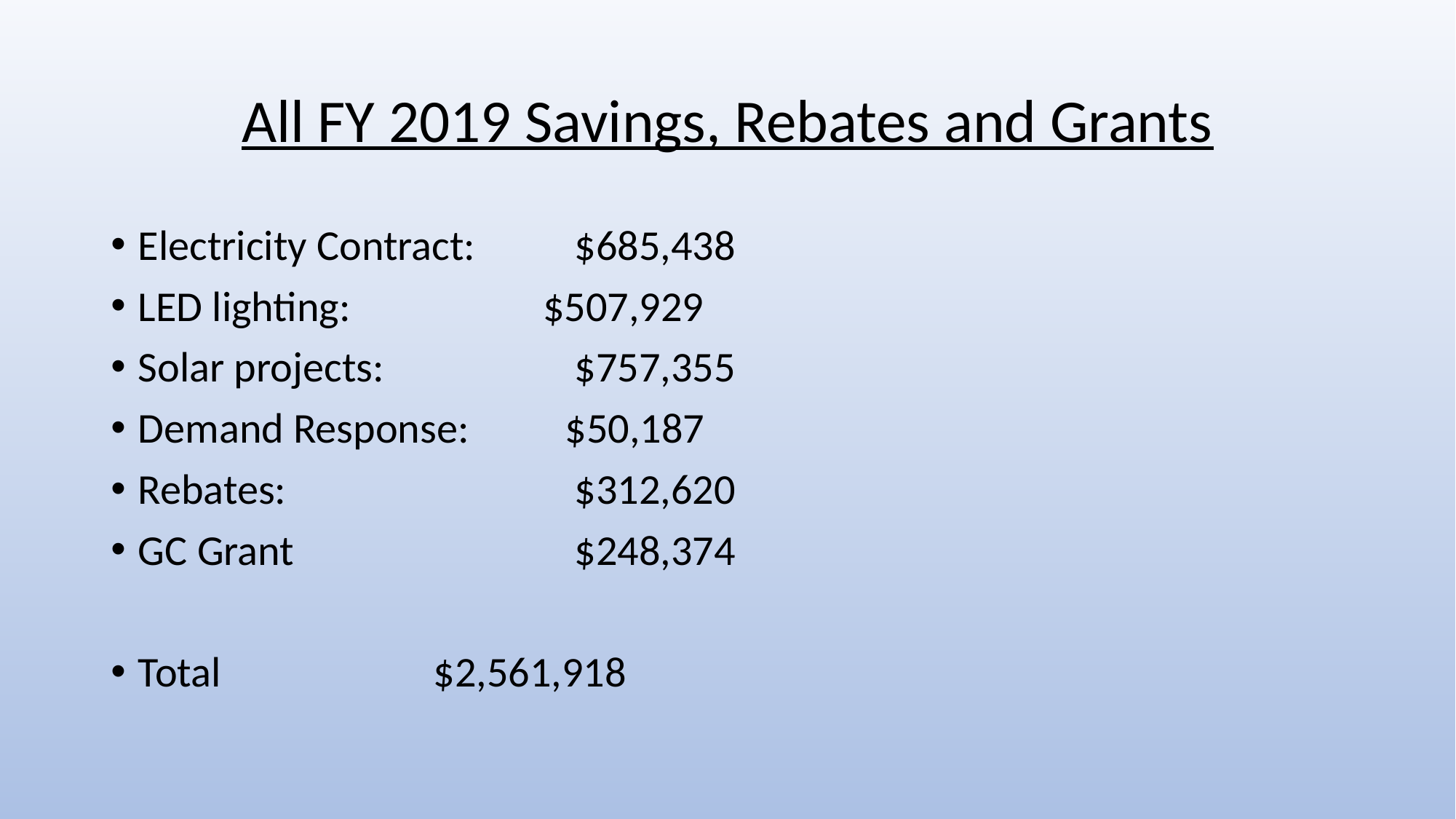

# All FY 2019 Savings, Rebates and Grants
Electricity Contract: 	$685,438
LED lighting:                    $507,929
Solar projects:		$757,355
Demand Response:          $50,187
Rebates:			$312,620
GC Grant 			$248,374

Total		        $2,561,918